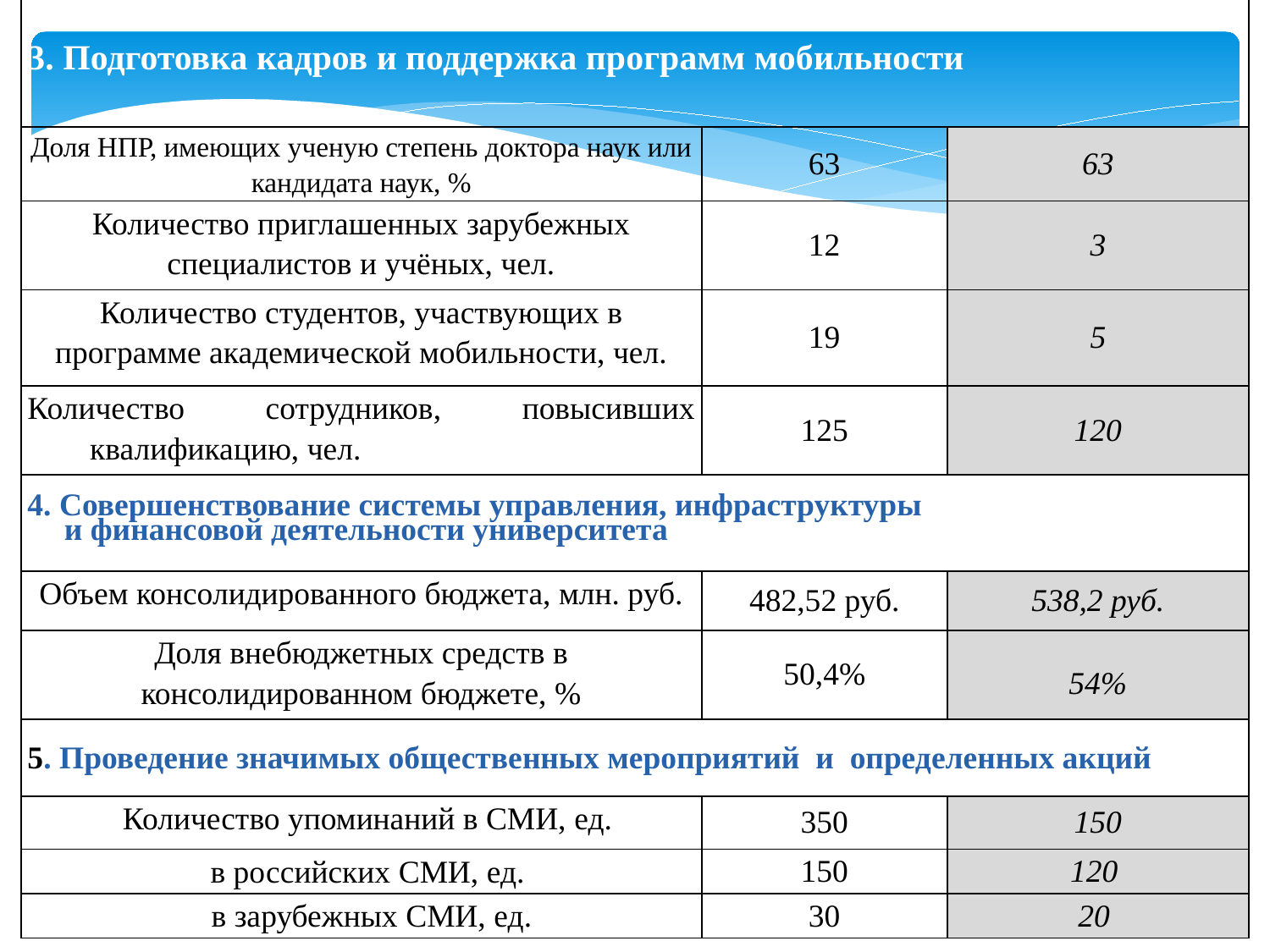

| 3. Подготовка кадров и поддержка программ мобильности |  |  |
| --- | --- | --- |
| Доля НПР, имеющих ученую степень доктора наук или кандидата наук, % | 63 | 63 |
| Количество приглашенных зарубежных специалистов и учёных, чел. | 12 | 3 |
| Количество студентов, участвующих в программе академической мобильности, чел. | 19 | 5 |
| Количество сотрудников, повысивших квалификацию, чел. | 125 | 120 |
| 4. Совершенствование системы управления, инфраструктуры и финансовой деятельности университета |  |  |
| Объем консолидированного бюджета, млн. руб. | 482,52 руб. | 538,2 руб. |
| Доля внебюджетных средств в консолидированном бюджете, % | 50,4% | 54% |
| 5. Проведение значимых общественных мероприятий и определенных акций |  |  |
| Количество упоминаний в СМИ, ед. | 350 | 150 |
| в российских СМИ, ед. | 150 | 120 |
| в зарубежных СМИ, ед. | 30 | 20 |